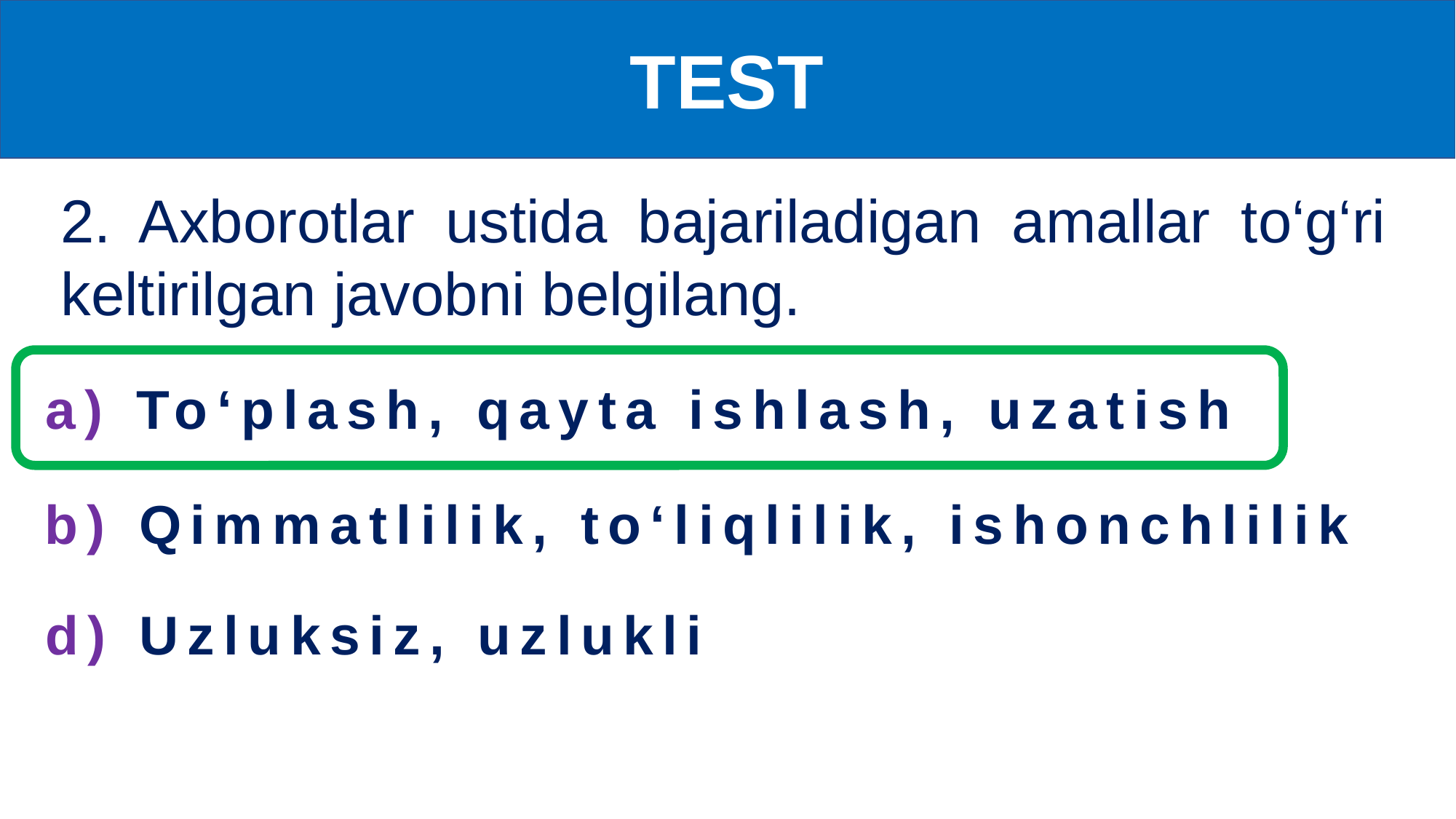

TEST
2. Axborotlar ustida bajariladigan amallar to‘g‘ri keltirilgan javobni belgilang.

a) To‘plash, qayta ishlash, uzatish
b) Qimmatlilik, to‘liqlilik, ishonchlilik
d) Uzluksiz, uzlukli